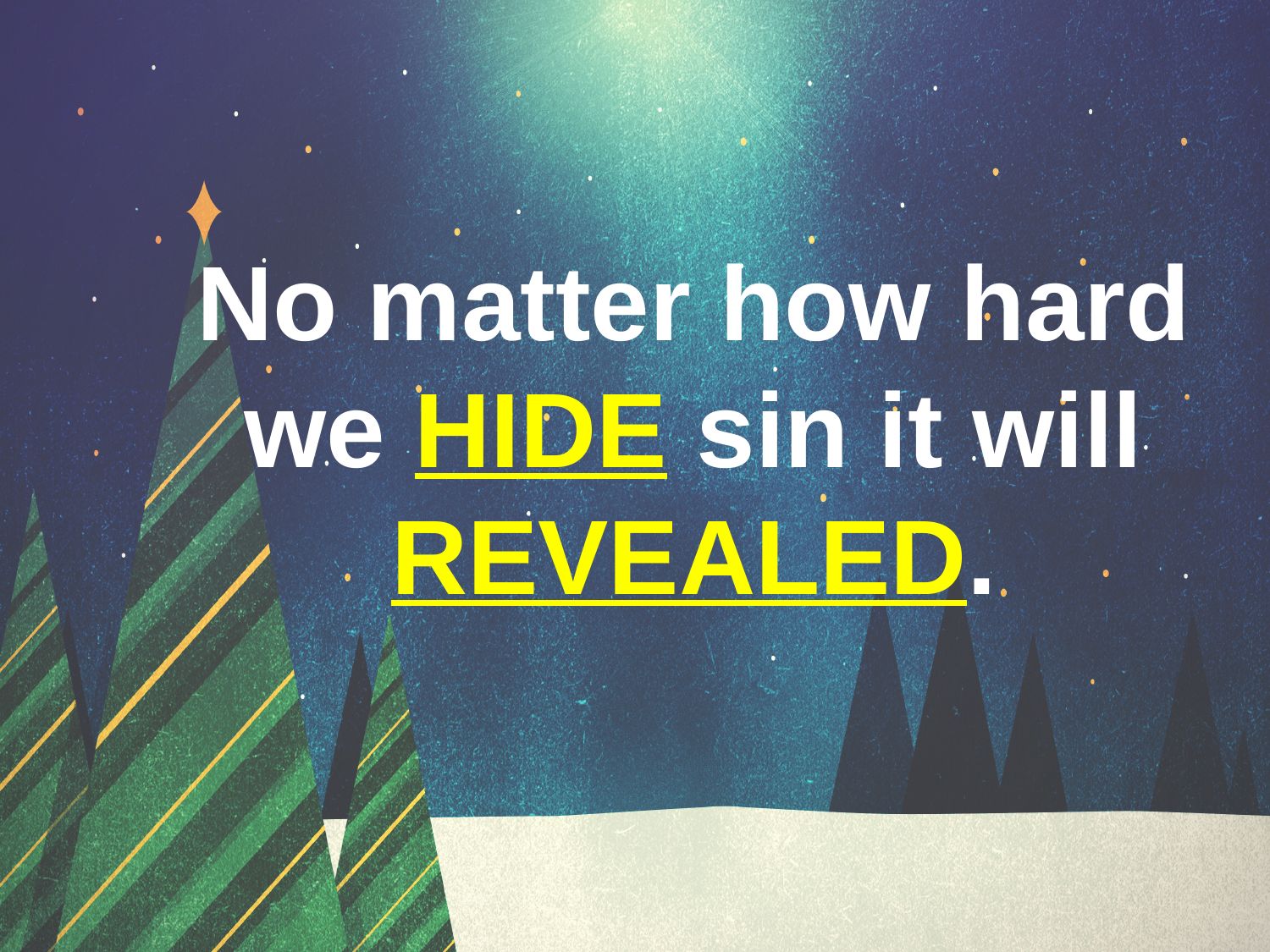

No matter how hard we HIDE sin it will REVEALED.